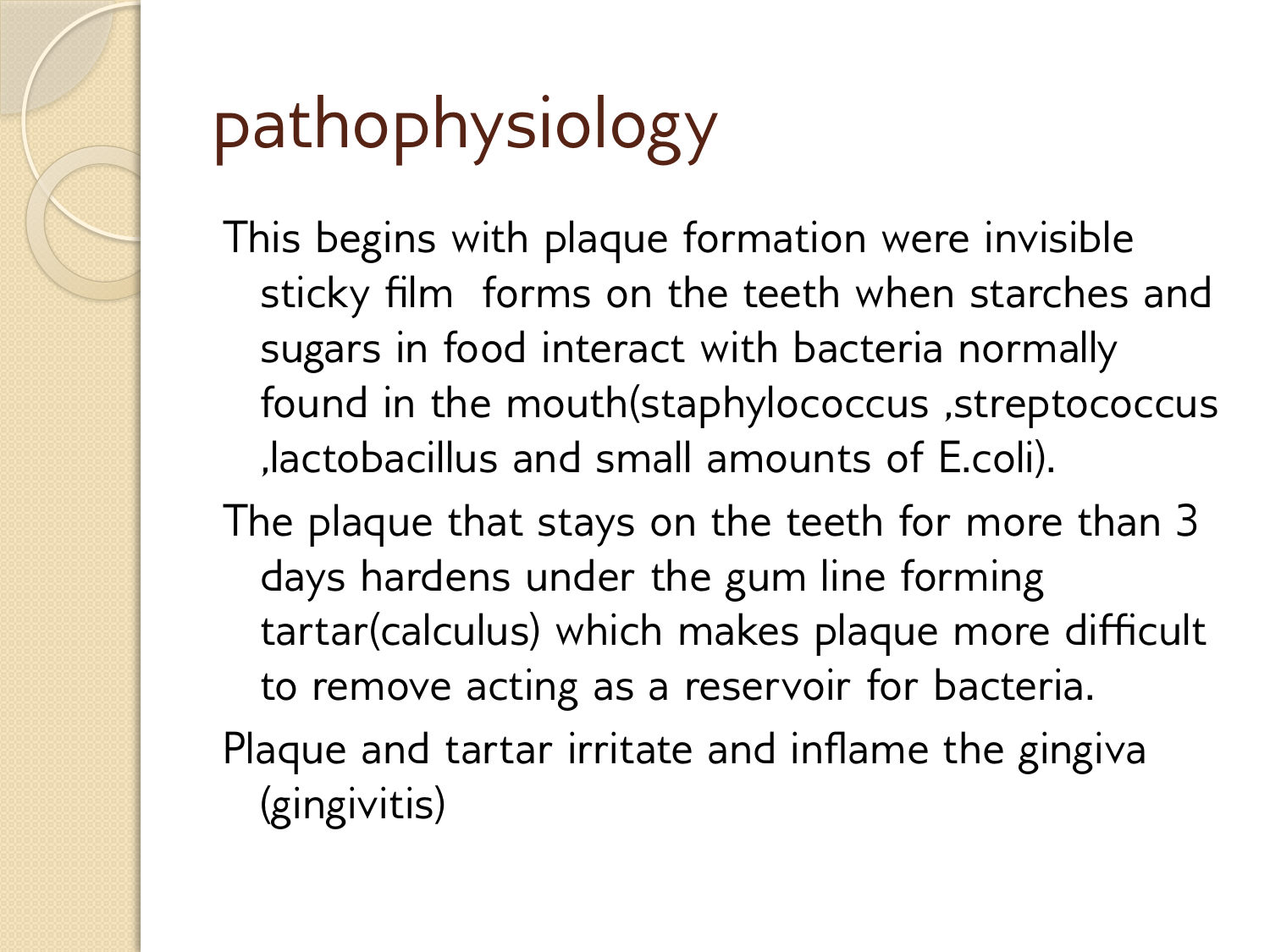

# pathophysiology
This begins with plaque formation were invisible sticky film  forms on the teeth when starches and sugars in food interact with bacteria normally found in the mouth(staphylococcus ,streptococcus ,lactobacillus and small amounts of E.coli).
The plaque that stays on the teeth for more than 3 days hardens under the gum line forming tartar(calculus) which makes plaque more difficult to remove acting as a reservoir for bacteria.
Plaque and tartar irritate and inflame the gingiva (gingivitis)